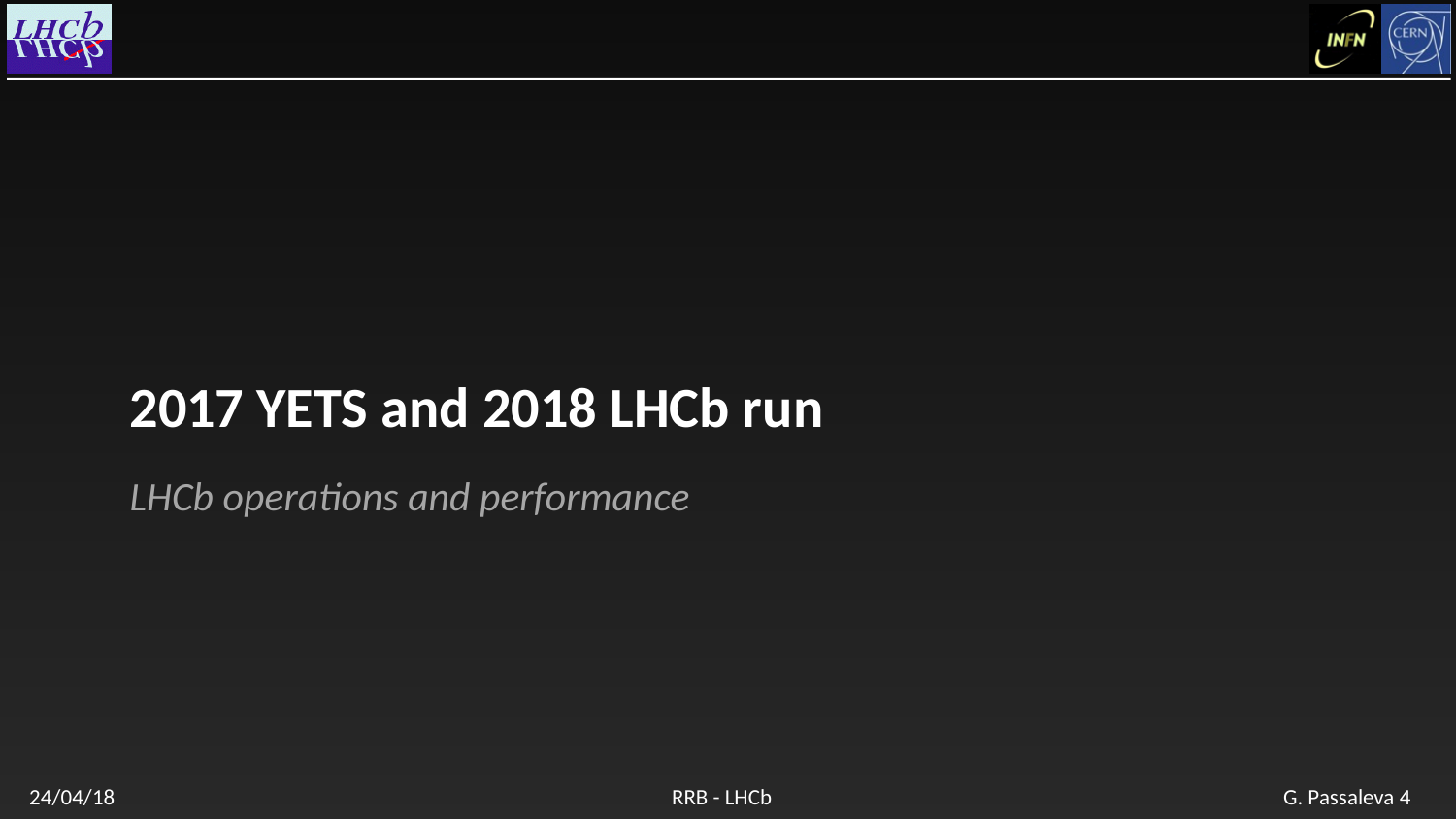

LHCb operations and performance
# 2017 YETS and 2018 LHCb run
24/04/18
RRB - LHCb
G. Passaleva 4